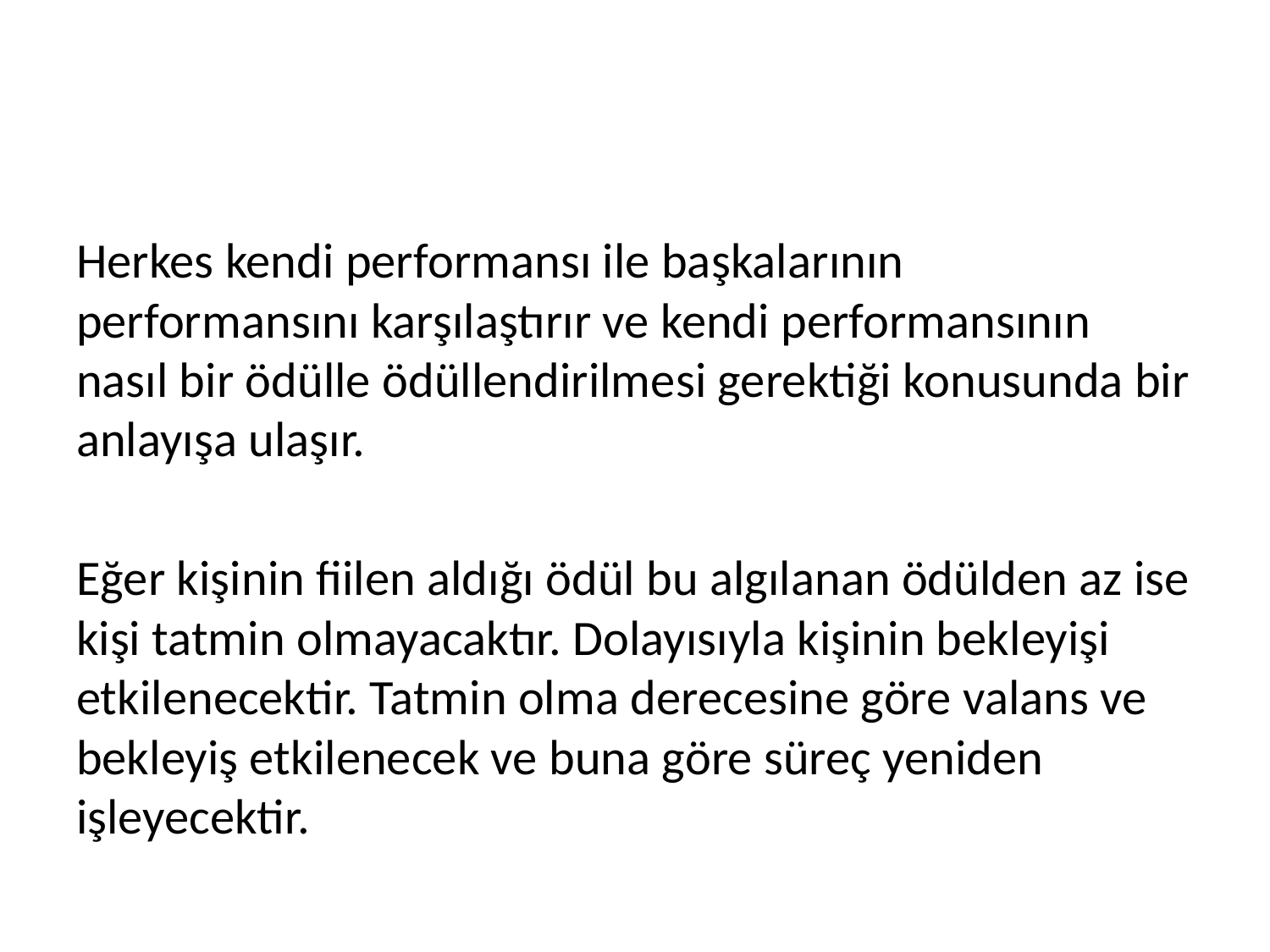

Herkes kendi performansı ile başkalarının performansını karşılaştırır ve kendi performansının nasıl bir ödülle ödüllendirilmesi gerektiği konusunda bir anlayışa ulaşır.

Eğer kişinin fiilen aldığı ödül bu algılanan ödülden az ise kişi tatmin olmayacaktır. Dolayısıyla kişinin bekleyişi etkilenecektir. Tatmin olma derecesine göre valans ve bekleyiş etkilenecek ve buna göre süreç yeniden işleyecektir.